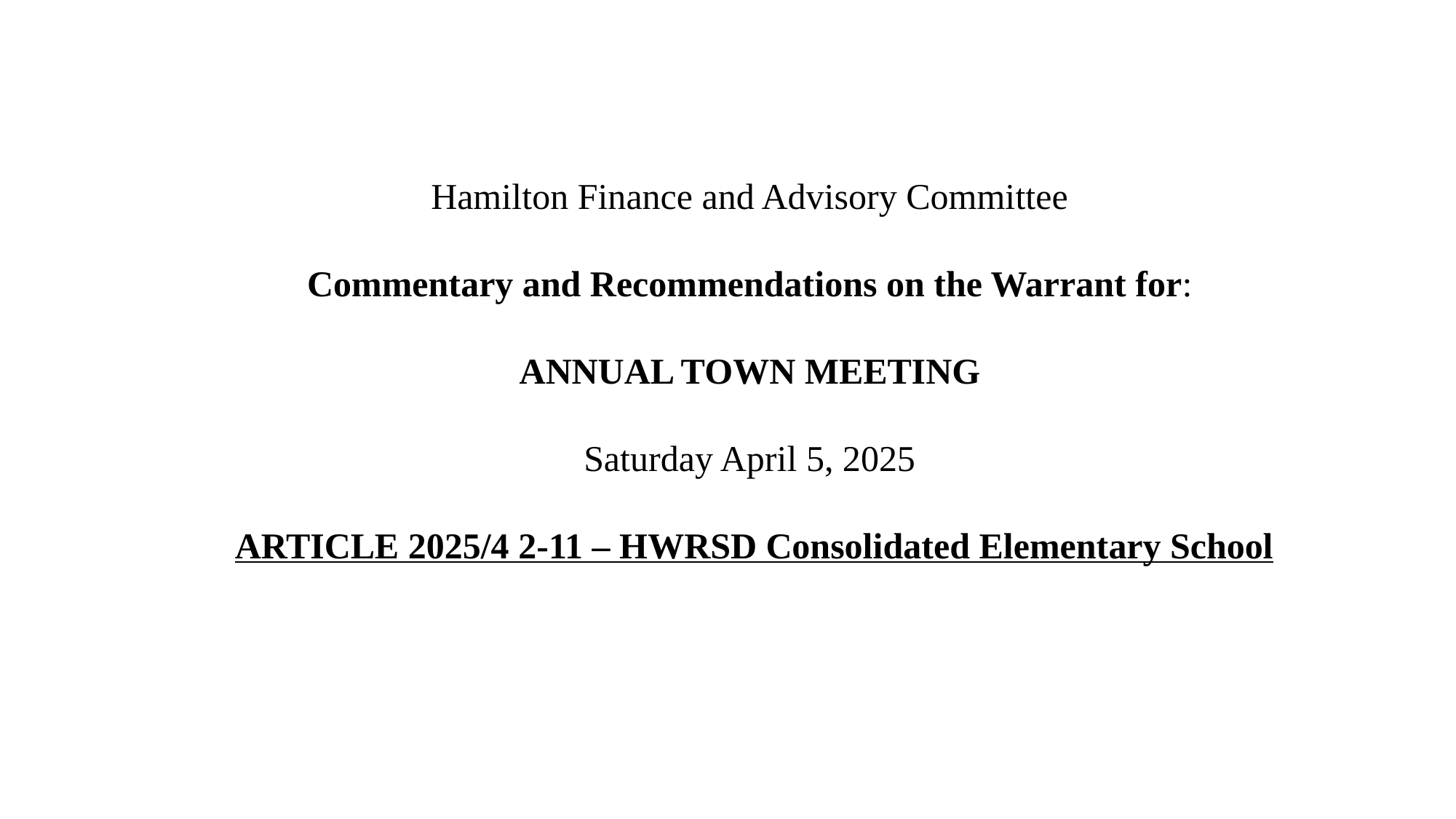

Hamilton Finance and Advisory Committee

Commentary and Recommendations on the Warrant for:

ANNUAL TOWN MEETING

Saturday April 5, 2025

 ARTICLE 2025/4 2-11 – HWRSD Consolidated Elementary School